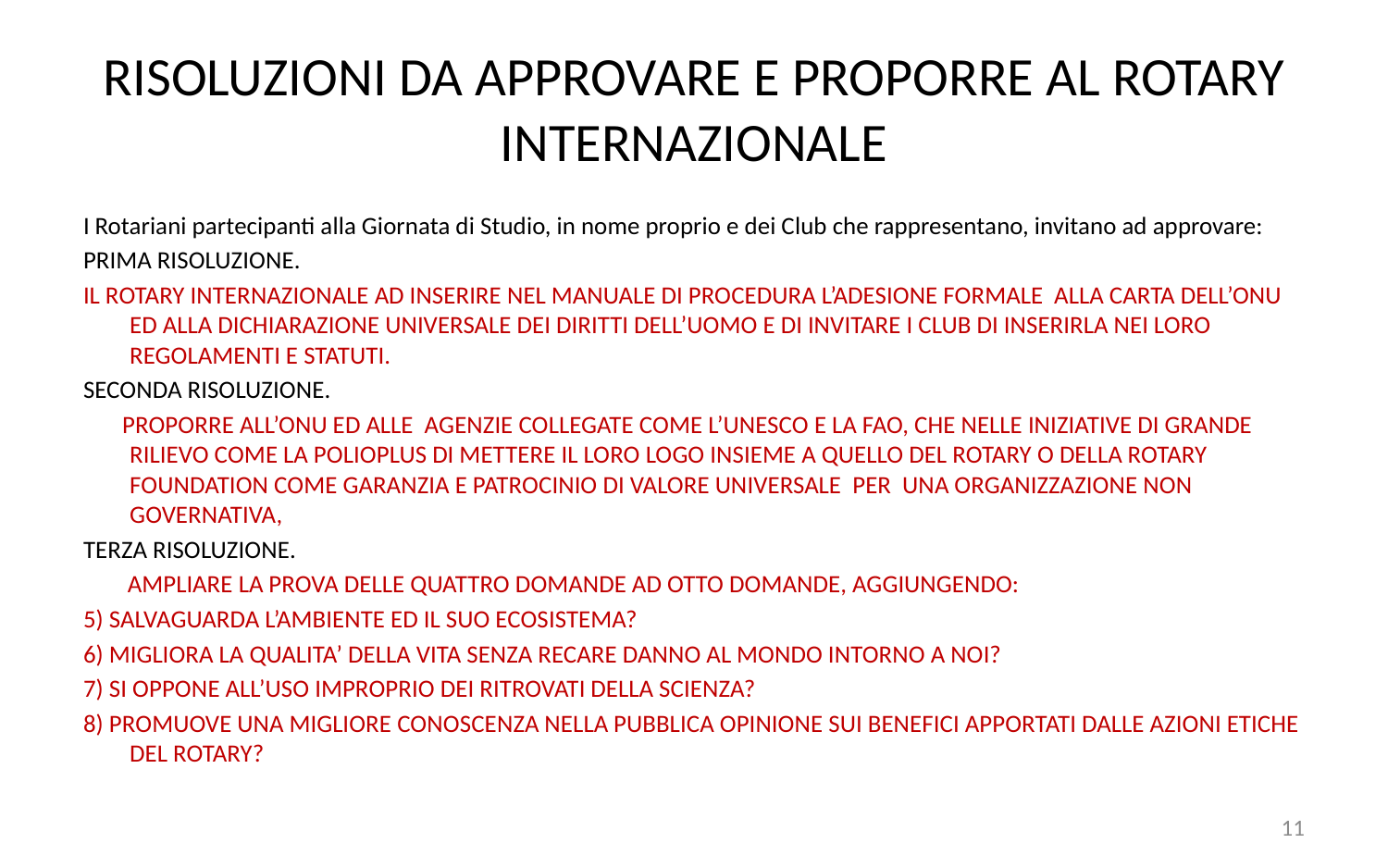

# RISOLUZIONI DA APPROVARE E PROPORRE AL ROTARY INTERNAZIONALE
I Rotariani partecipanti alla Giornata di Studio, in nome proprio e dei Club che rappresentano, invitano ad approvare:
PRIMA RISOLUZIONE.
IL ROTARY INTERNAZIONALE AD INSERIRE NEL MANUALE DI PROCEDURA L’ADESIONE FORMALE  ALLA CARTA DELL’ONU ED ALLA DICHIARAZIONE UNIVERSALE DEI DIRITTI DELL’UOMO E DI INVITARE I CLUB DI INSERIRLA NEI LORO REGOLAMENTI E STATUTI.
SECONDA RISOLUZIONE.
       PROPORRE ALL’ONU ED ALLE  AGENZIE COLLEGATE COME L’UNESCO E LA FAO, CHE NELLE INIZIATIVE DI GRANDE RILIEVO COME LA POLIOPLUS DI METTERE IL LORO LOGO INSIEME A QUELLO DEL ROTARY O DELLA ROTARY FOUNDATION COME GARANZIA E PATROCINIO DI VALORE UNIVERSALE  PER  UNA ORGANIZZAZIONE NON GOVERNATIVA,
TERZA RISOLUZIONE.
        AMPLIARE LA PROVA DELLE QUATTRO DOMANDE AD OTTO DOMANDE, AGGIUNGENDO:
5) SALVAGUARDA L’AMBIENTE ED IL SUO ECOSISTEMA?
6) MIGLIORA LA QUALITA’ DELLA VITA SENZA RECARE DANNO AL MONDO INTORNO A NOI?
7) SI OPPONE ALL’USO IMPROPRIO DEI RITROVATI DELLA SCIENZA?
8) PROMUOVE UNA MIGLIORE CONOSCENZA NELLA PUBBLICA OPINIONE SUI BENEFICI APPORTATI DALLE AZIONI ETICHE DEL ROTARY?

11